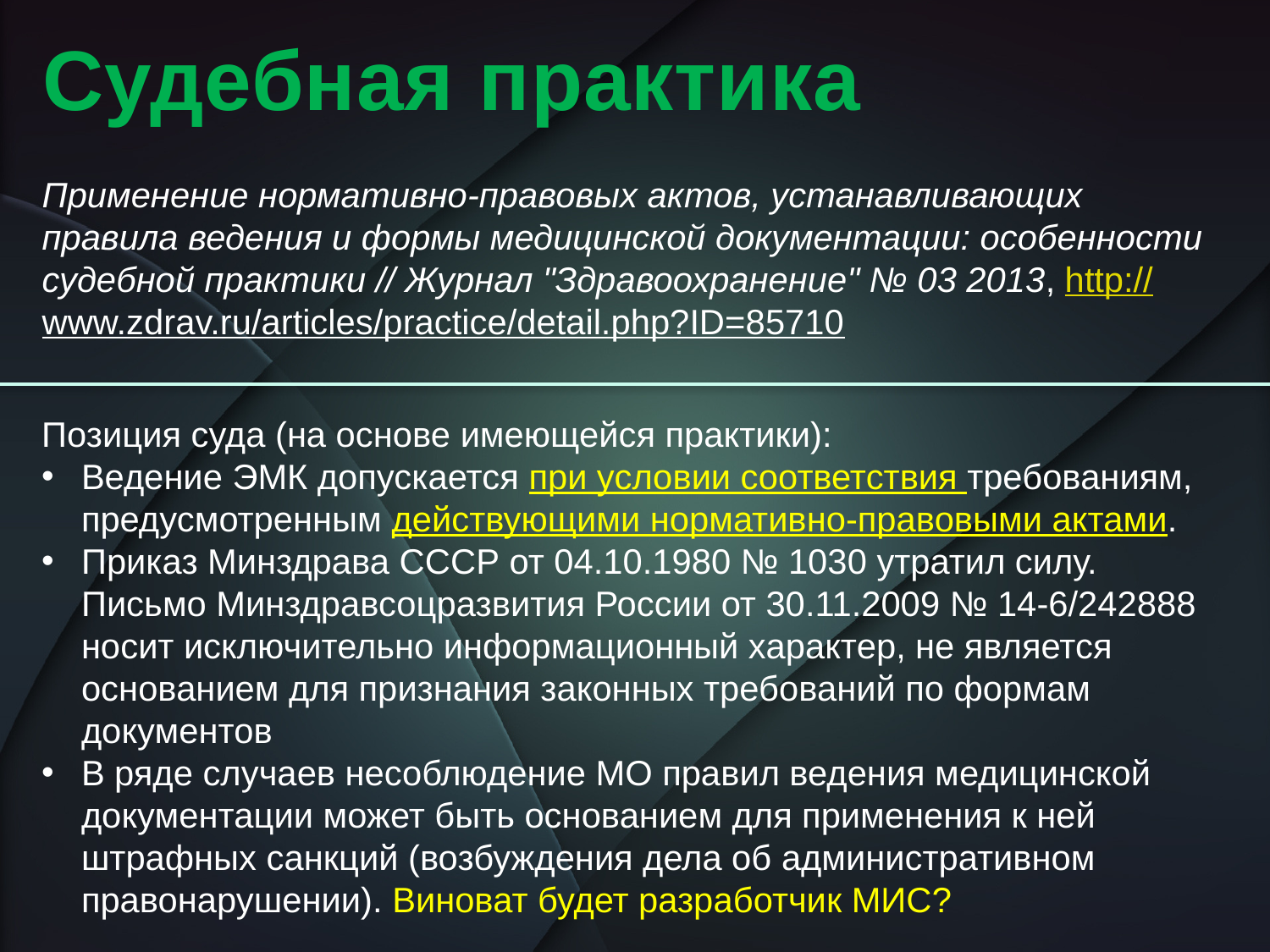

# Судебная практика
Применение нормативно-правовых актов, устанавливающих правила ведения и формы медицинской документации: особенности судебной практики // Журнал "Здравоохранение" № 03 2013, http://www.zdrav.ru/articles/practice/detail.php?ID=85710
Позиция суда (на основе имеющейся практики):
Ведение ЭМК допускается при условии соответствия требованиям, предусмотренным действующими нормативно-правовыми актами.
Приказ Минздрава СССР от 04.10.1980 № 1030 утратил силу. Письмо Минздравсоцразвития России от 30.11.2009 № 14-6/242888 носит исключительно информационный характер, не является основанием для признания законных требований по формам документов
В ряде случаев несоблюдение МО правил ведения медицинской документации может быть основанием для применения к ней штрафных санкций (возбуждения дела об административном правонарушении). Виноват будет разработчик МИС?